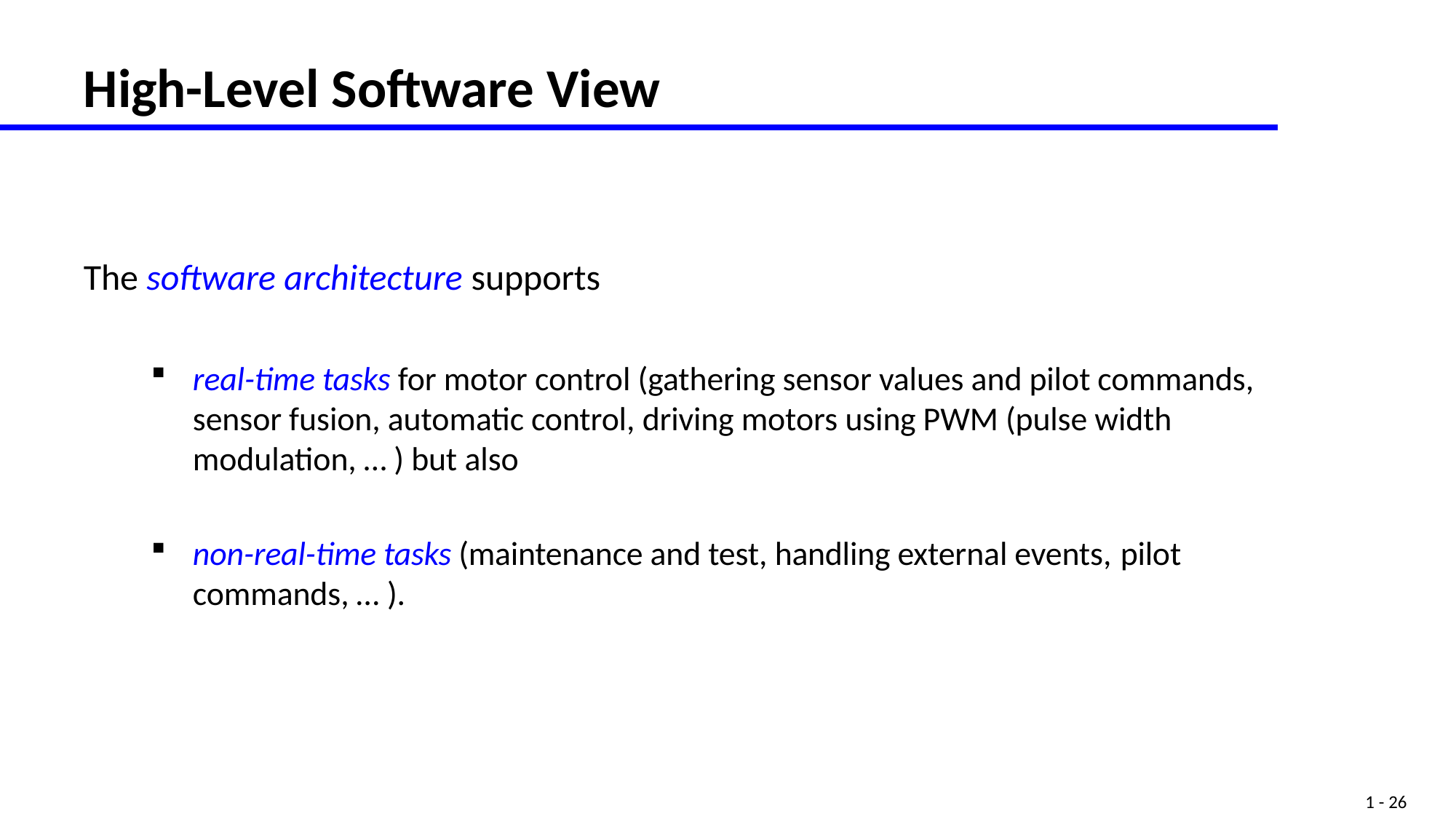

# High-Level Software View
The software architecture supports

real-time tasks for motor control (gathering sensor values and pilot commands,  sensor fusion, automatic control, driving motors using PWM (pulse width  modulation, … ) but also

non-real-time tasks (maintenance and test, handling external events, pilot
commands, … ).
1 - 26